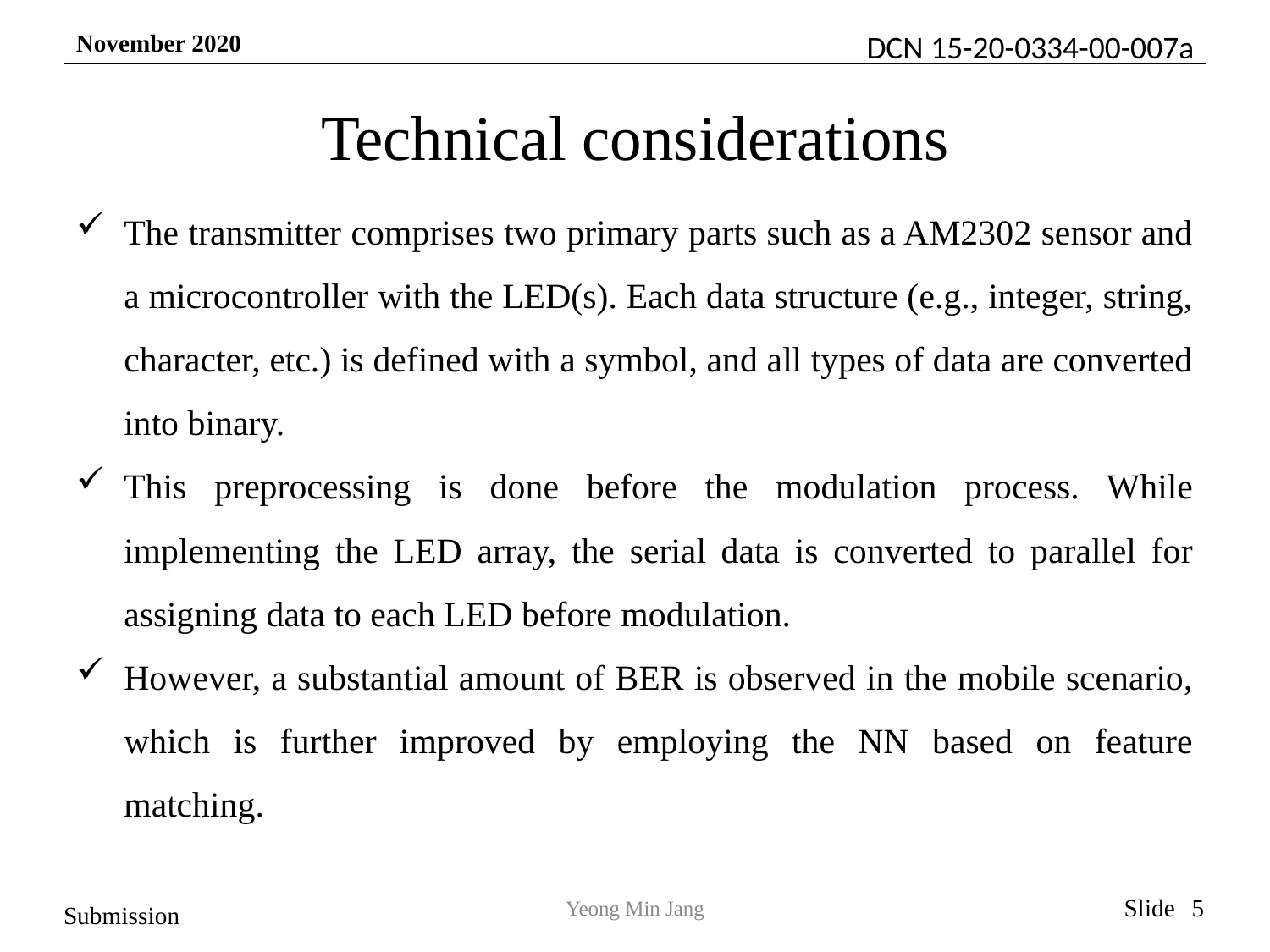

# Technical considerations
The transmitter comprises two primary parts such as a AM2302 sensor and a microcontroller with the LED(s). Each data structure (e.g., integer, string, character, etc.) is defined with a symbol, and all types of data are converted into binary.
This preprocessing is done before the modulation process. While implementing the LED array, the serial data is converted to parallel for assigning data to each LED before modulation.
However, a substantial amount of BER is observed in the mobile scenario, which is further improved by employing the NN based on feature matching.